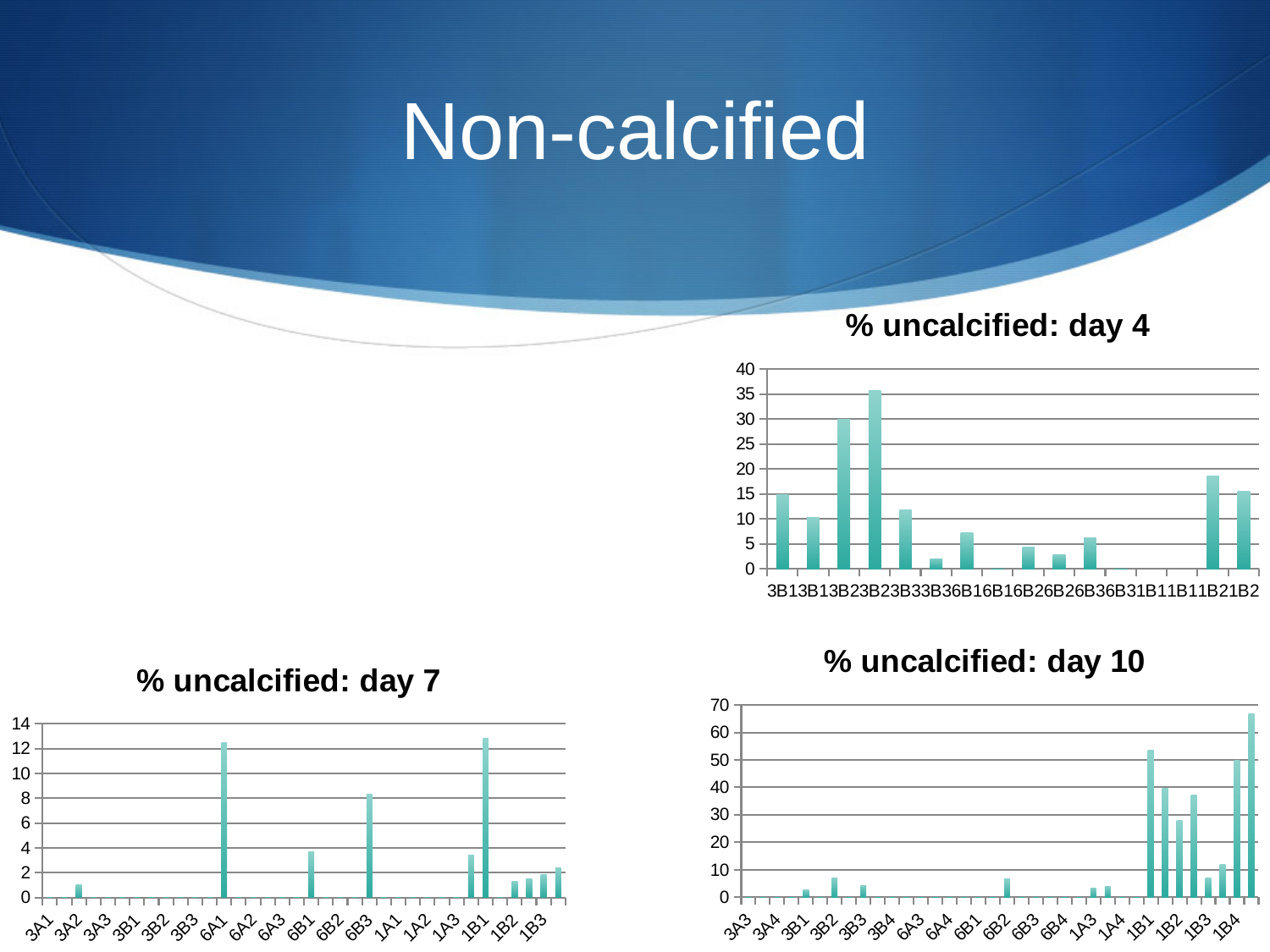

# Non-calcified

### Chart: % uncalcified: day 4

| Category |  |
|---|---|
| 3B1 | 14.8936170212766 |
| 3B1 | 10.20408163265306 |
| 3B2 | 30.0 |
| 3B2 | 35.71428571428572 |
| 3B3 | 11.76470588235294 |
| 3B3 | 1.96078431372549 |
| 6B1 | 7.142857142857142 |
| 6B1 | 0.0 |
| 6B2 | 4.347826086956521 |
| 6B2 | 2.777777777777777 |
| 6B3 | 6.25 |
| 6B3 | 0.0 |
| 1B1 | None |
| 1B1 | None |
| 1B2 | 18.51851851851852 |
| 1B2 | 15.55555555555556 |

### Chart: % uncalcified: day 10

| Category |  |
|---|---|
| 3A3 | 0.0 |
| 3A3 | 0.0 |
| 3A4 | 0.0 |
| 3A4 | 0.0 |
| 3B1 | 2.777777777777777 |
| 3B1 | 0.0 |
| 3B2 | 7.142857142857142 |
| 3B2 | 0.0 |
| 3B3 | 4.347826086956521 |
| 3B3 | 0.0 |
| 3B4 | 0.0 |
| 3B4 | 0.0 |
| 6A3 | 0.0 |
| 6A3 | 0.0 |
| 6A4 | 0.0 |
| 6A4 | 0.0 |
| 6B1 | 0.0 |
| 6B1 | 0.0 |
| 6B2 | 6.666666666666667 |
| 6B2 | 0.0 |
| 6B3 | 0.0 |
| 6B3 | 0.0 |
| 6B4 | 0.0 |
| 6B4 | 0.0 |
| 1A3 | 3.225806451612903 |
| 1A3 | 3.773584905660377 |
| 1A4 | 0.0 |
| 1A4 | 0.0 |
| 1B1 | 53.65853658536586 |
| 1B1 | 39.62264150943396 |
| 1B2 | 27.8688524590164 |
| 1B2 | 37.3134328358209 |
| 1B3 | 6.896551724137931 |
| 1B3 | 11.9047619047619 |
| 1B4 | 50.0 |
| 1B4 | 66.66666666666664 |

### Chart: % uncalcified: day 7

| Category |  |
|---|---|
| 3A1 | 0.0 |
| 3A1 | 0.0 |
| 3A2 | 1.01010101010101 |
| 3A2 | 0.0 |
| 3A3 | 0.0 |
| 3A3 | 0.0 |
| 3B1 | 0.0 |
| 3B1 | 0.0 |
| 3B2 | 0.0 |
| 3B2 | 0.0 |
| 3B3 | 0.0 |
| 3B3 | 0.0 |
| 6A1 | 12.5 |
| 6A1 | 0.0 |
| 6A2 | 0.0 |
| 6A2 | 0.0 |
| 6A3 | 0.0 |
| 6A3 | 0.0 |
| 6B1 | 3.703703703703703 |
| 6B1 | 0.0 |
| 6B2 | 0.0 |
| 6B2 | 0.0 |
| 6B3 | 8.333333333333332 |
| 6B3 | 0.0 |
| 1A1 | 0.0 |
| 1A1 | 0.0 |
| 1A2 | 0.0 |
| 1A2 | 0.0 |
| 1A3 | 0.0 |
| 1A3 | 3.448275862068965 |
| 1B1 | 12.82051282051282 |
| 1B1 | 0.0 |
| 1B2 | 1.333333333333333 |
| 1B2 | 1.538461538461539 |
| 1B3 | 1.851851851851852 |
| 1B3 | 2.380952380952381 |